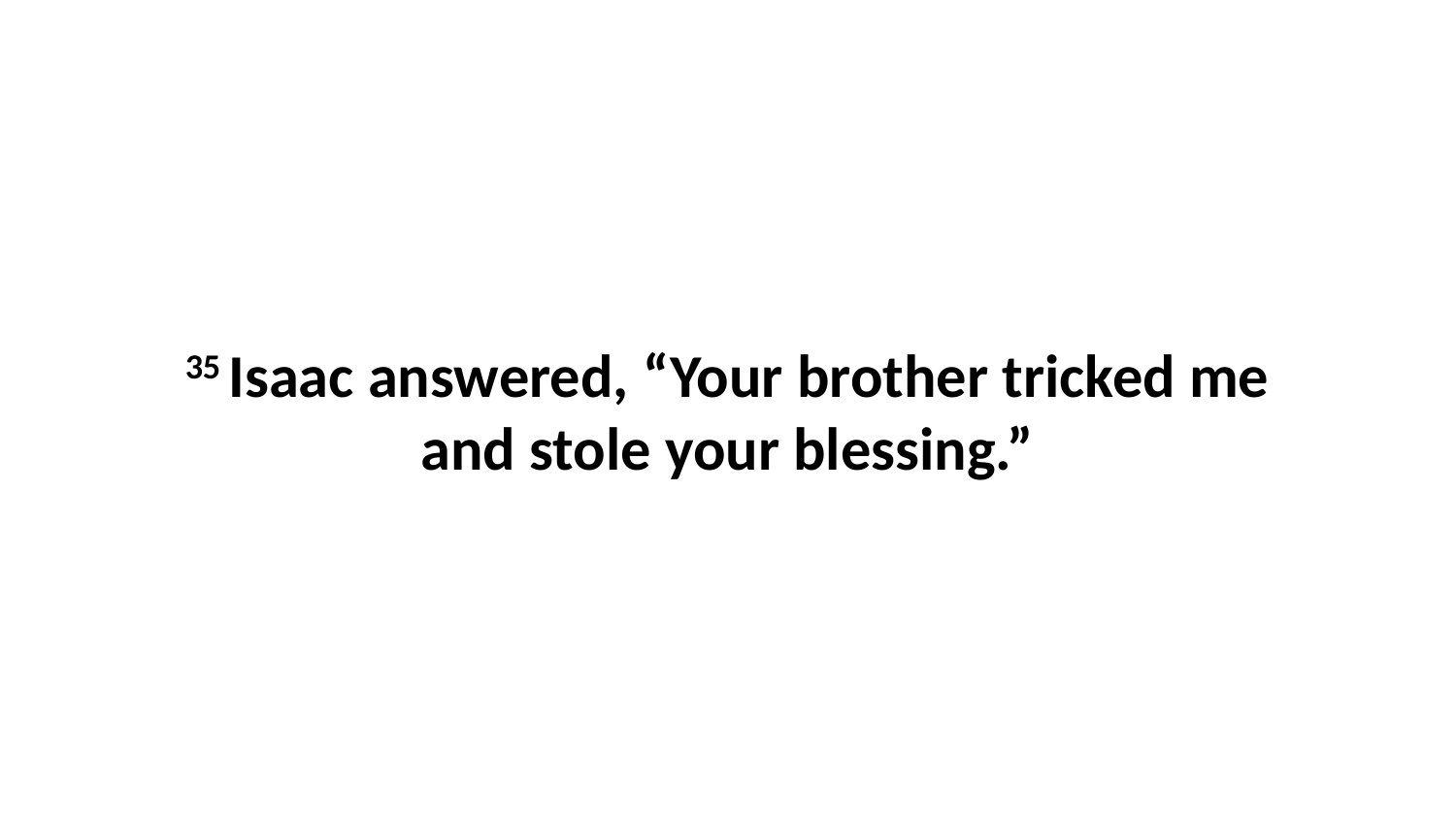

35 Isaac answered, “Your brother tricked me and stole your blessing.”